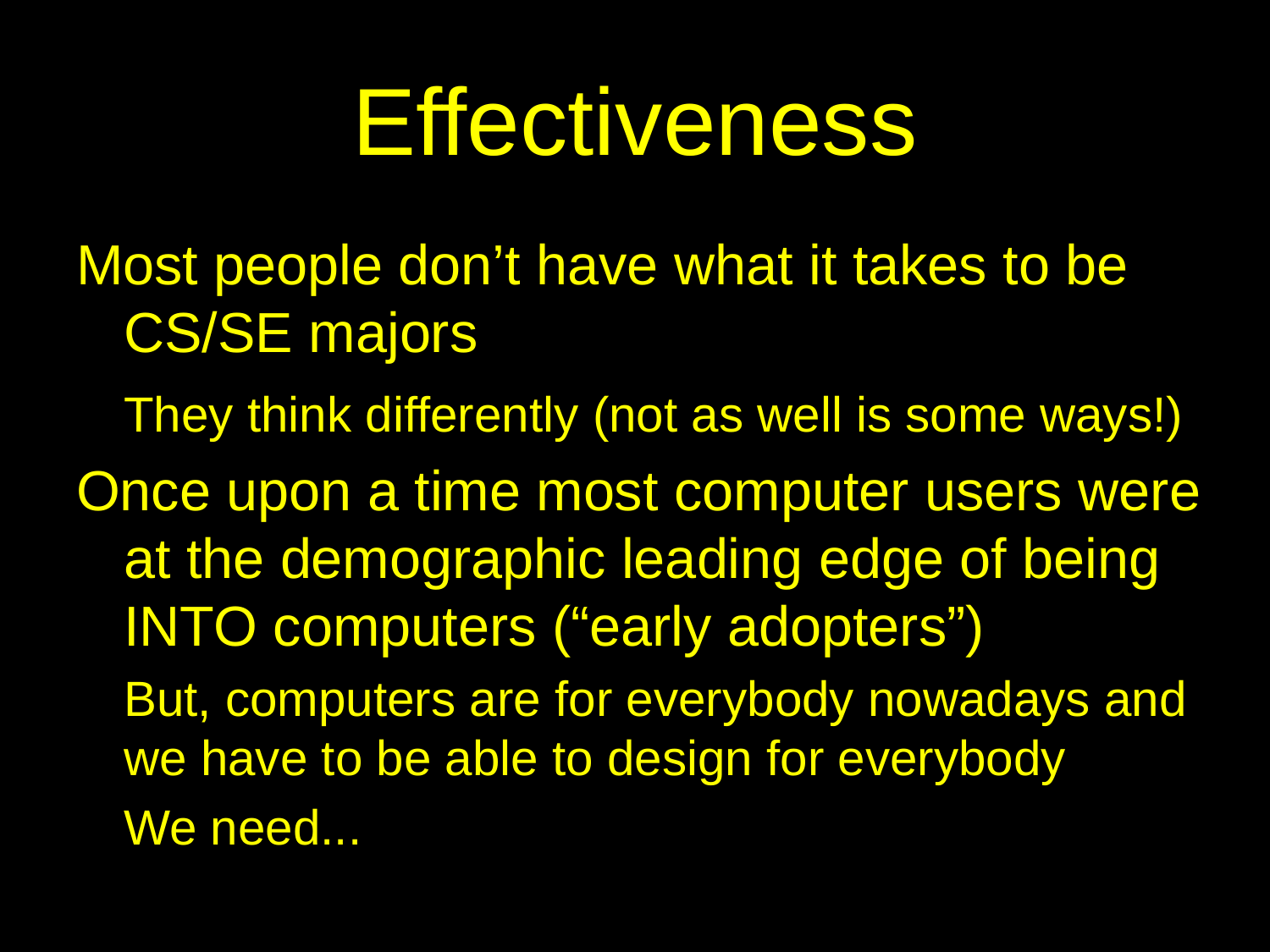

# Effectiveness
Most people don’t have what it takes to be CS/SE majors
	They think differently (not as well is some ways!)
Once upon a time most computer users were at the demographic leading edge of being INTO computers (“early adopters”)
	But, computers are for everybody nowadays and we have to be able to design for everybody
	We need...